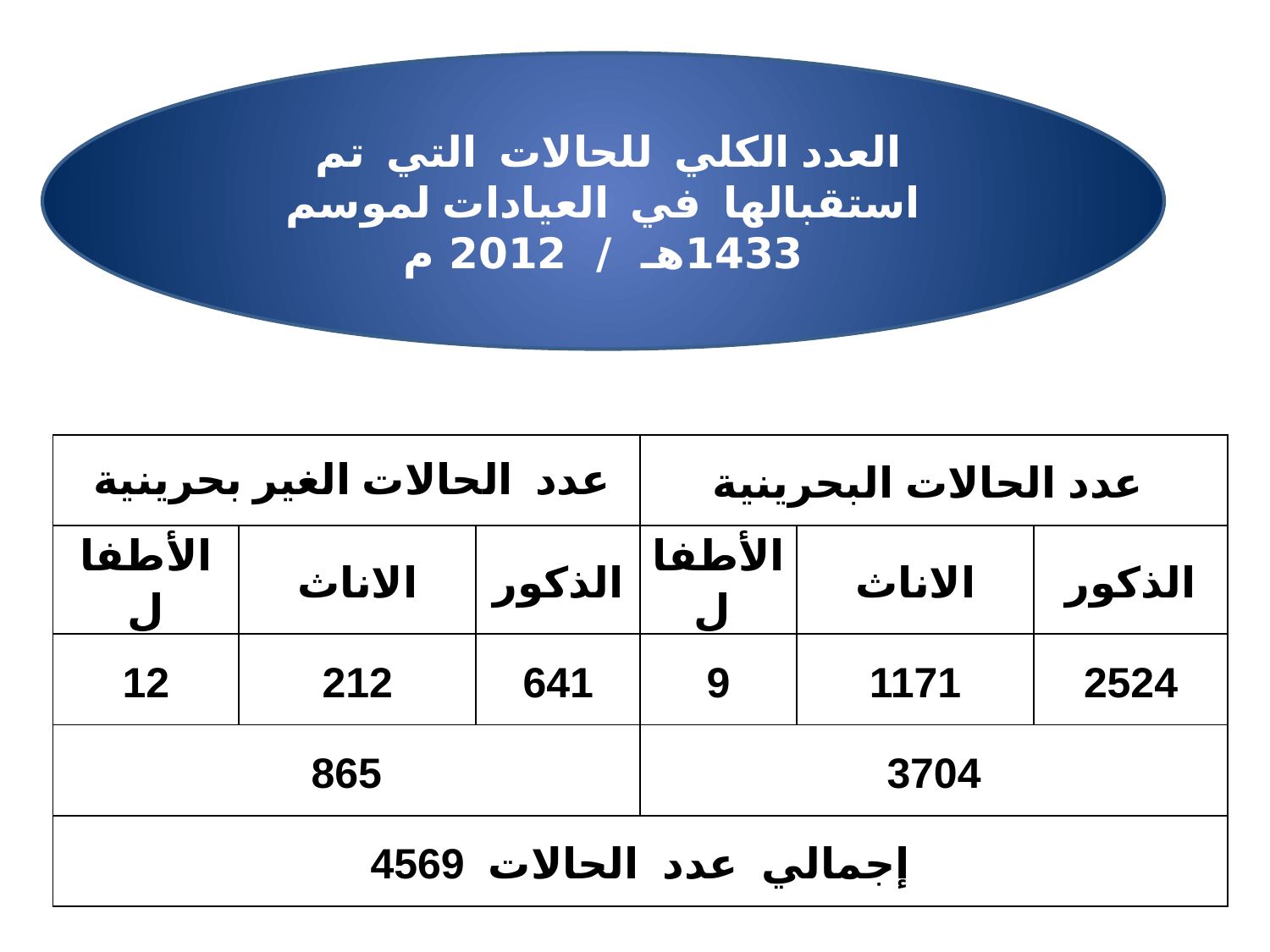

العدد الكلي  للحالات  التي  تم  استقبالها  في  العيادات لموسم 1433هـ  /  2012 م

| عدد الحالات الغير بحرينية |  |  | عدد الحالات البحرينية |  |  |
| --- | --- | --- | --- | --- | --- |
| الأطفال | الاناث | الذكور | الأطفال | الاناث | الذكور |
| 12 | 212 | 641 | 9 | 1171 | 2524 |
| 865 |  |  | 3704 |  |  |
| إجمالي عدد الحالات 4569 |  |  |  |  |  |